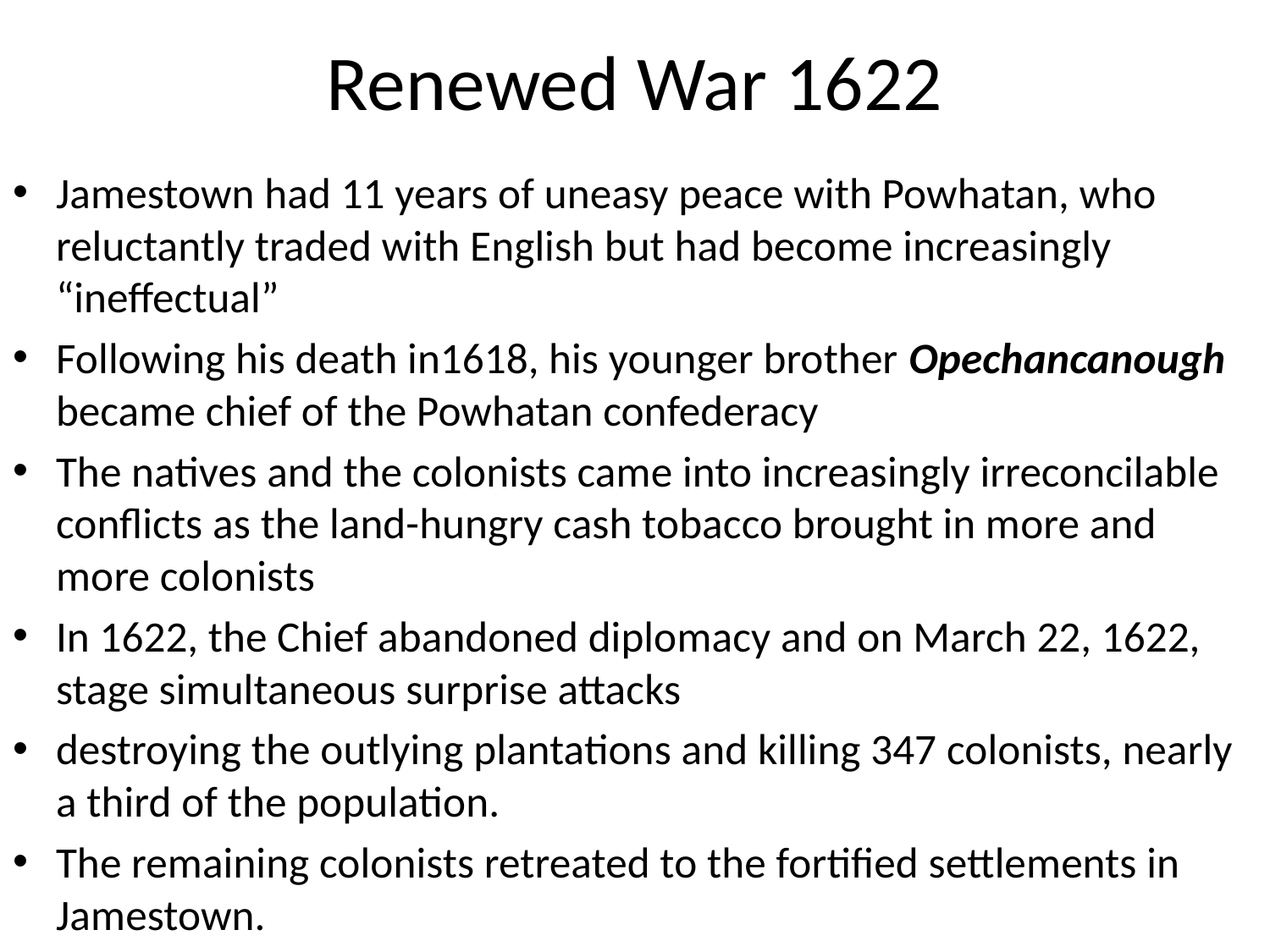

# Renewed War 1622
Jamestown had 11 years of uneasy peace with Powhatan, who reluctantly traded with English but had become increasingly “ineffectual”
Following his death in1618, his younger brother Opechancanough became chief of the Powhatan confederacy
The natives and the colonists came into increasingly irreconcilable conflicts as the land-hungry cash tobacco brought in more and more colonists
In 1622, the Chief abandoned diplomacy and on March 22, 1622, stage simultaneous surprise attacks
destroying the outlying plantations and killing 347 colonists, nearly a third of the population.
The remaining colonists retreated to the fortified settlements in Jamestown.